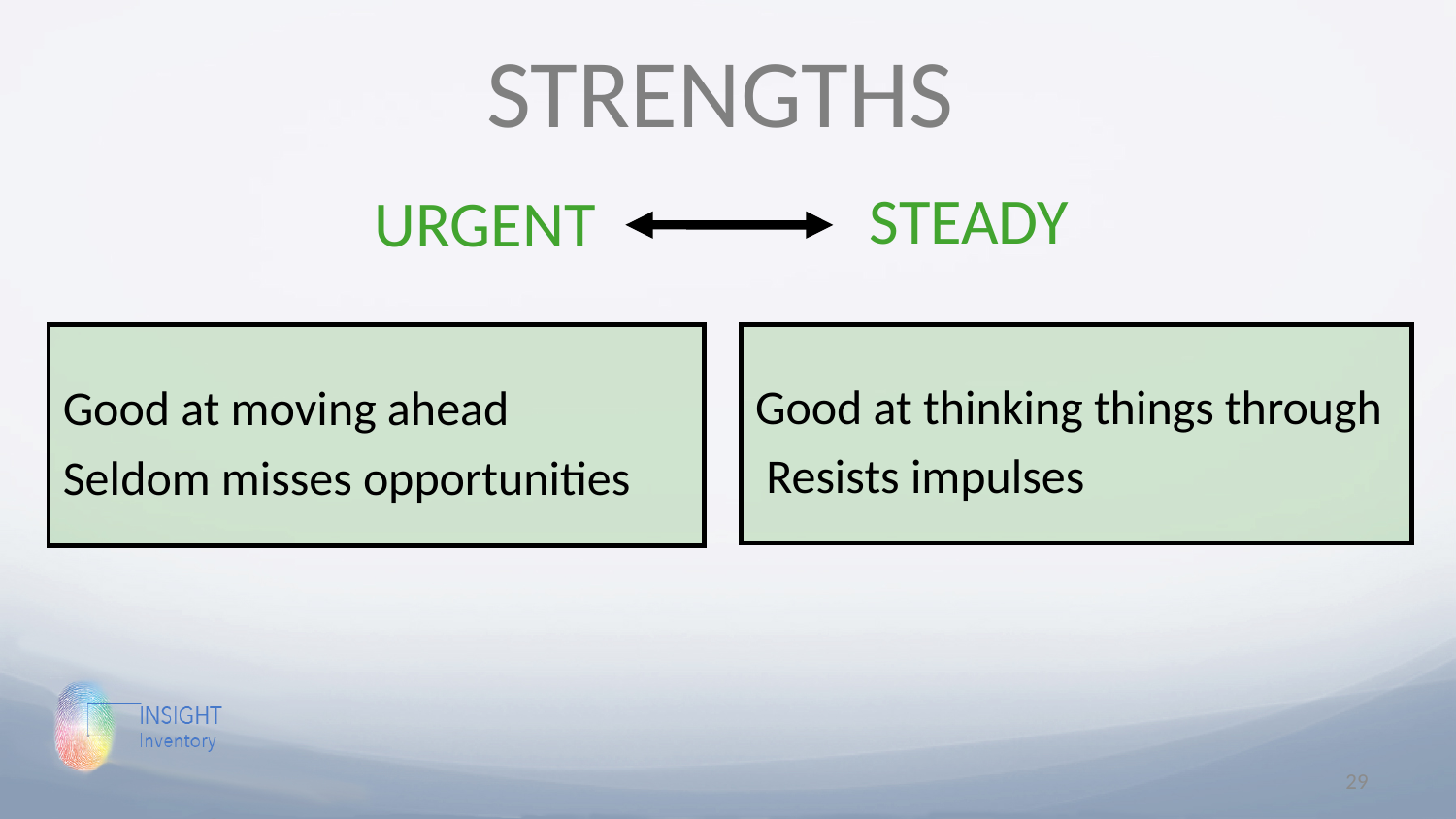

STRENGTHS
STEADY
URGENT

Good at moving ahead
Seldom misses opportunities
Good at thinking things through
 Resists impulses
29